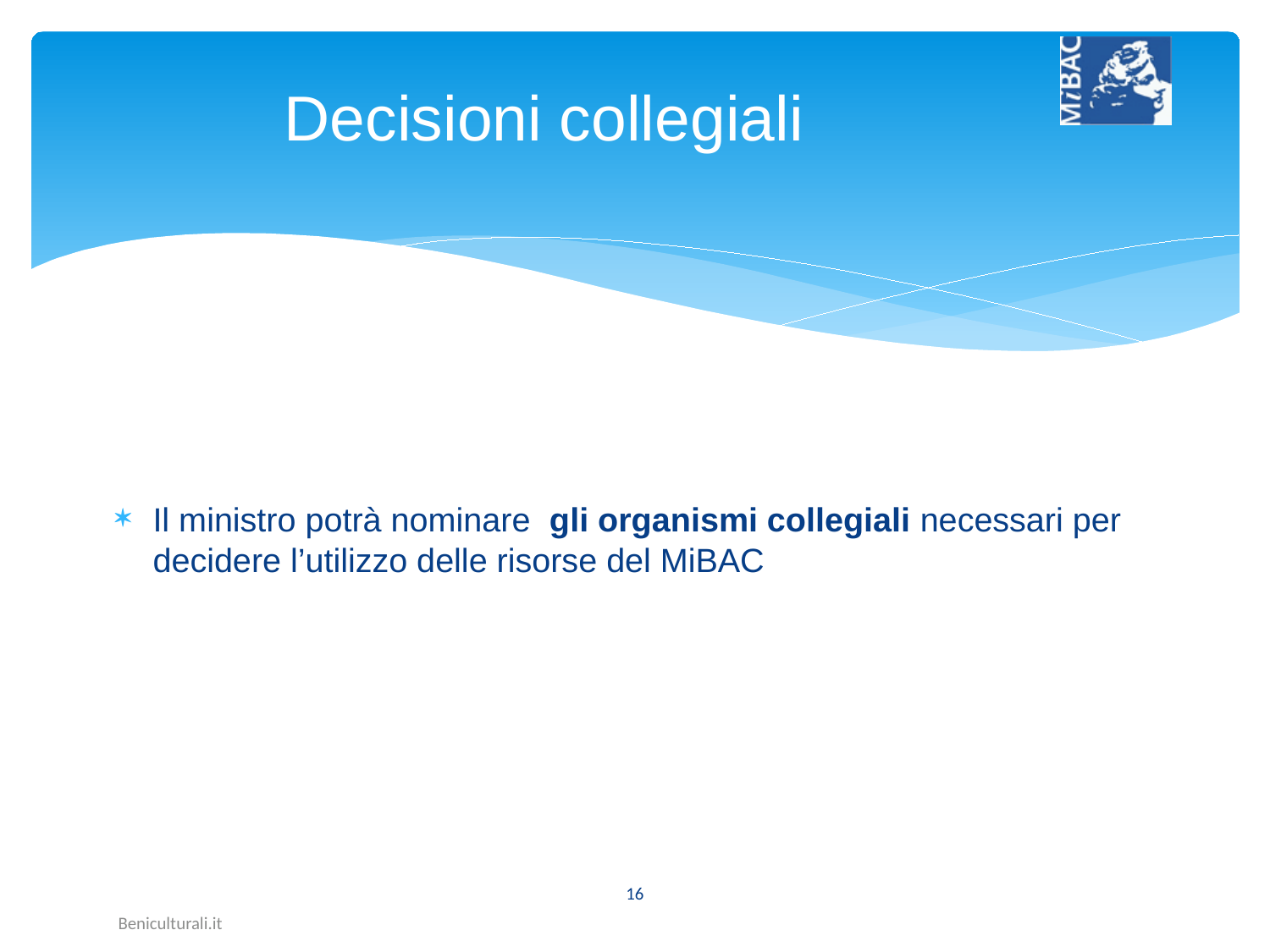

# Decisioni collegiali
Il ministro potrà nominare  gli organismi collegiali necessari per decidere l’utilizzo delle risorse del MiBAC
16